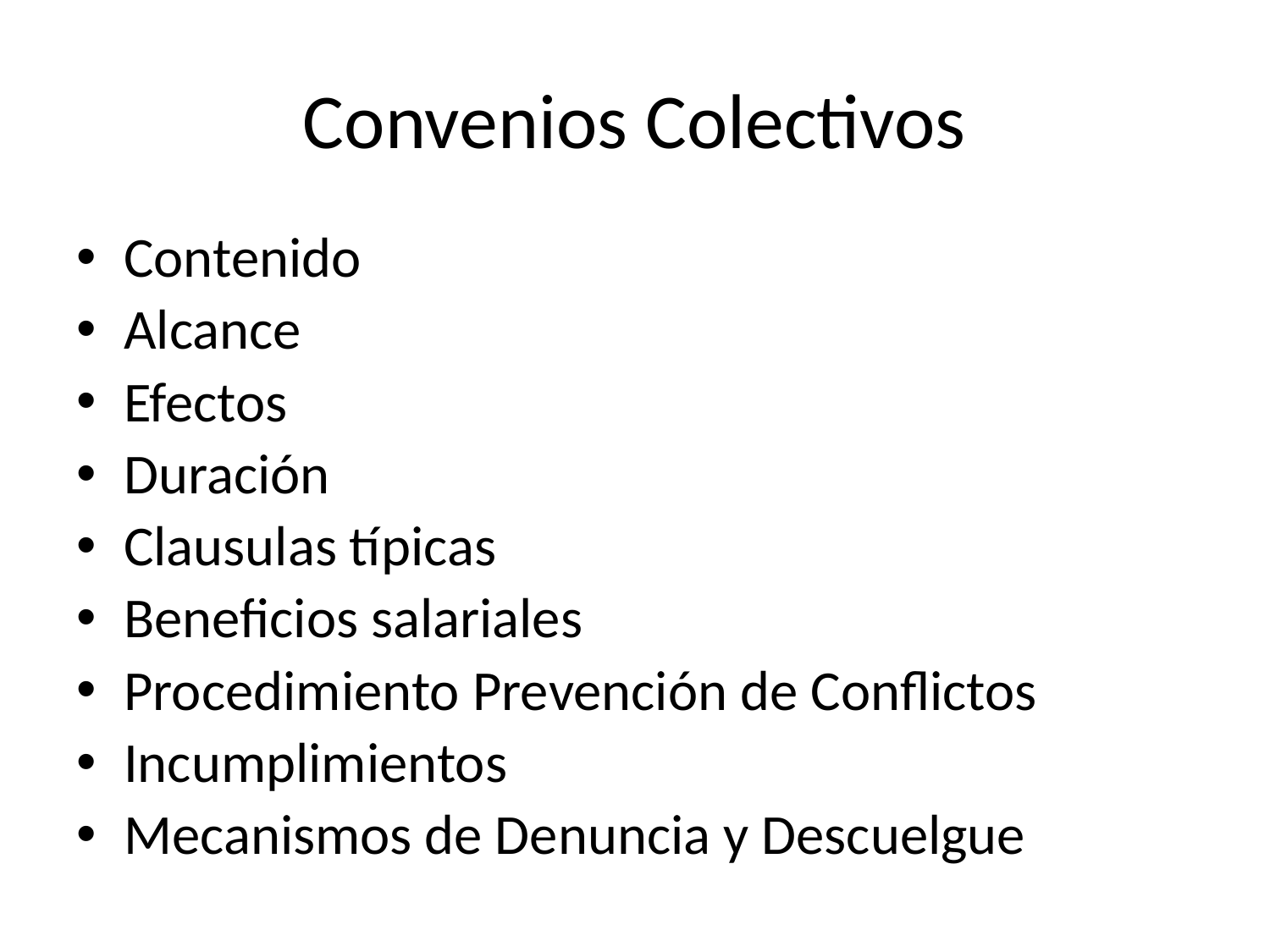

# Convenios Colectivos
Contenido
Alcance
Efectos
Duración
Clausulas típicas
Beneficios salariales
Procedimiento Prevención de Conflictos
Incumplimientos
Mecanismos de Denuncia y Descuelgue